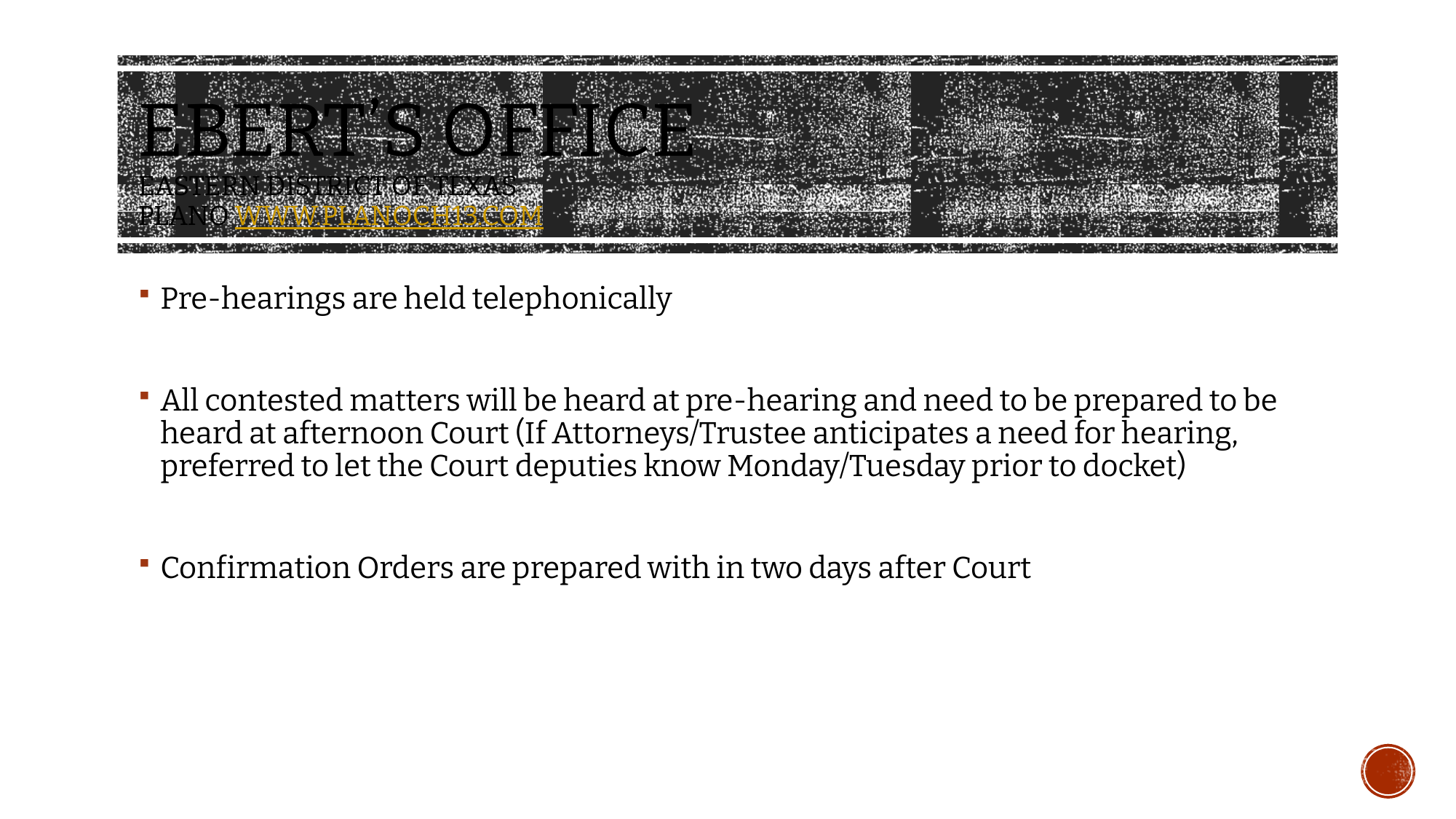

# EBERT’S OFFICE Eastern District of Texas Plano www.planoch13.com

Pre-hearings are held telephonically

All contested matters will be heard at pre-hearing and need to be prepared to be heard at afternoon Court (If Attorneys/Trustee anticipates a need for hearing, preferred to let the Court deputies know Monday/Tuesday prior to docket)

Confirmation Orders are prepared with in two days after Court